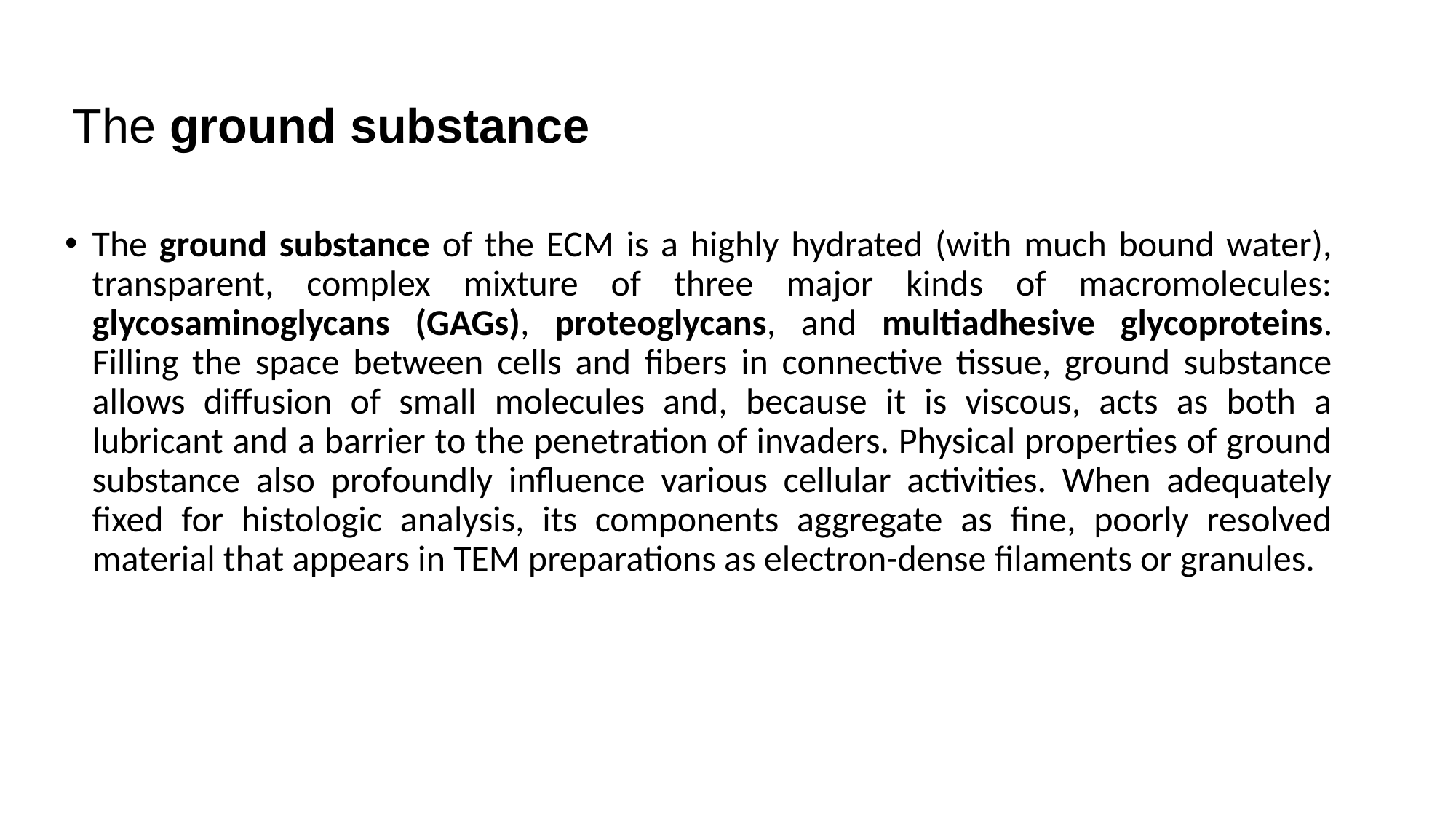

# The ground substance

The ground substance of the ECM is a highly hydrated (with much bound water), transparent, complex mixture of three major kinds of macromolecules: glycosaminoglycans (GAGs), proteoglycans, and multiadhesive glycoproteins. Filling the space between cells and fibers in connective tissue, ground substance allows diffusion of small molecules and, because it is viscous, acts as both a lubricant and a barrier to the penetration of invaders. Physical properties of ground substance also profoundly influence various cellular activities. When adequately fixed for histologic analysis, its components aggregate as fine, poorly resolved material that appears in TEM preparations as electron-dense filaments or granules.